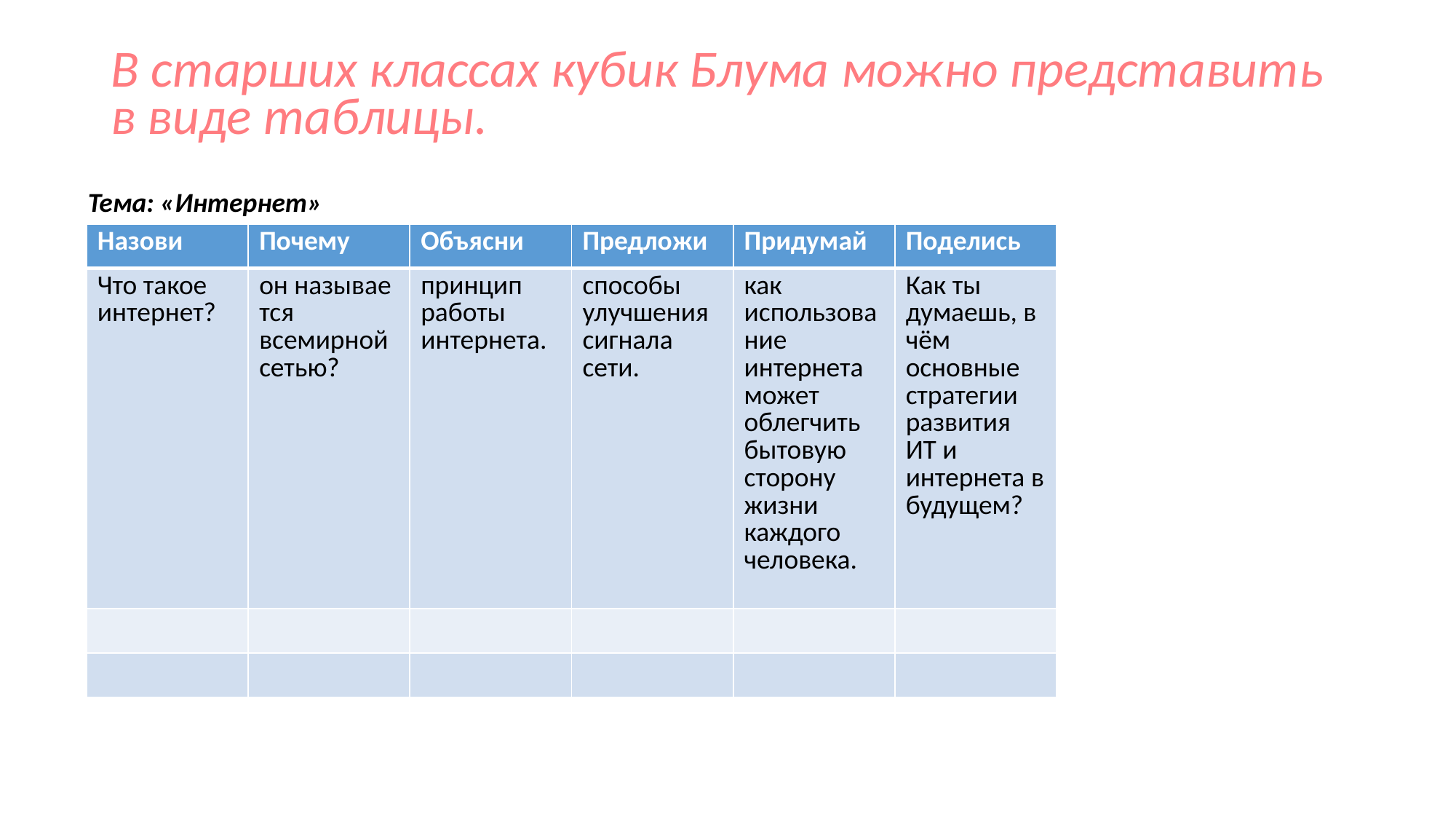

# В старших классах кубик Блума можно представить в виде таблицы.
Тема: «Интернет»
| Назови | Почему | Объясни | Предложи | Придумай | Поделись |
| --- | --- | --- | --- | --- | --- |
| Что такое интернет? | он называется всемирной сетью? | принцип работы интернета. | способы улучшения сигнала сети. | как использование интернета может облегчить бытовую сторону жизни каждого человека. | Как ты думаешь, в чём основные стратегии развития ИТ и интернета в будущем? |
|  |  |  |  |  |  |
|  |  |  |  |  |  |